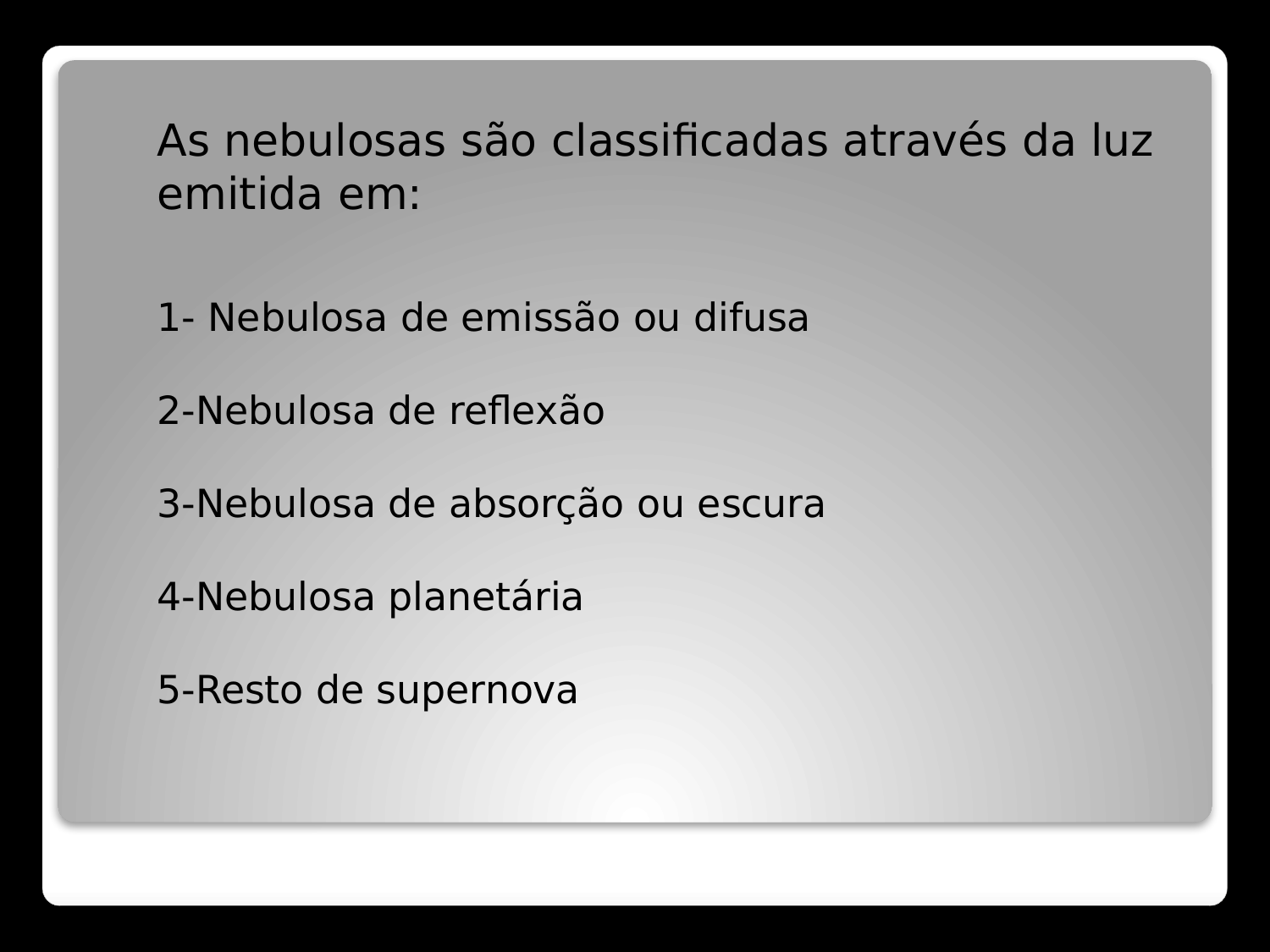

As nebulosas são classificadas através da luz emitida em:
1- Nebulosa de emissão ou difusa

2-Nebulosa de reflexão

3-Nebulosa de absorção ou escura

4-Nebulosa planetária

5-Resto de supernova